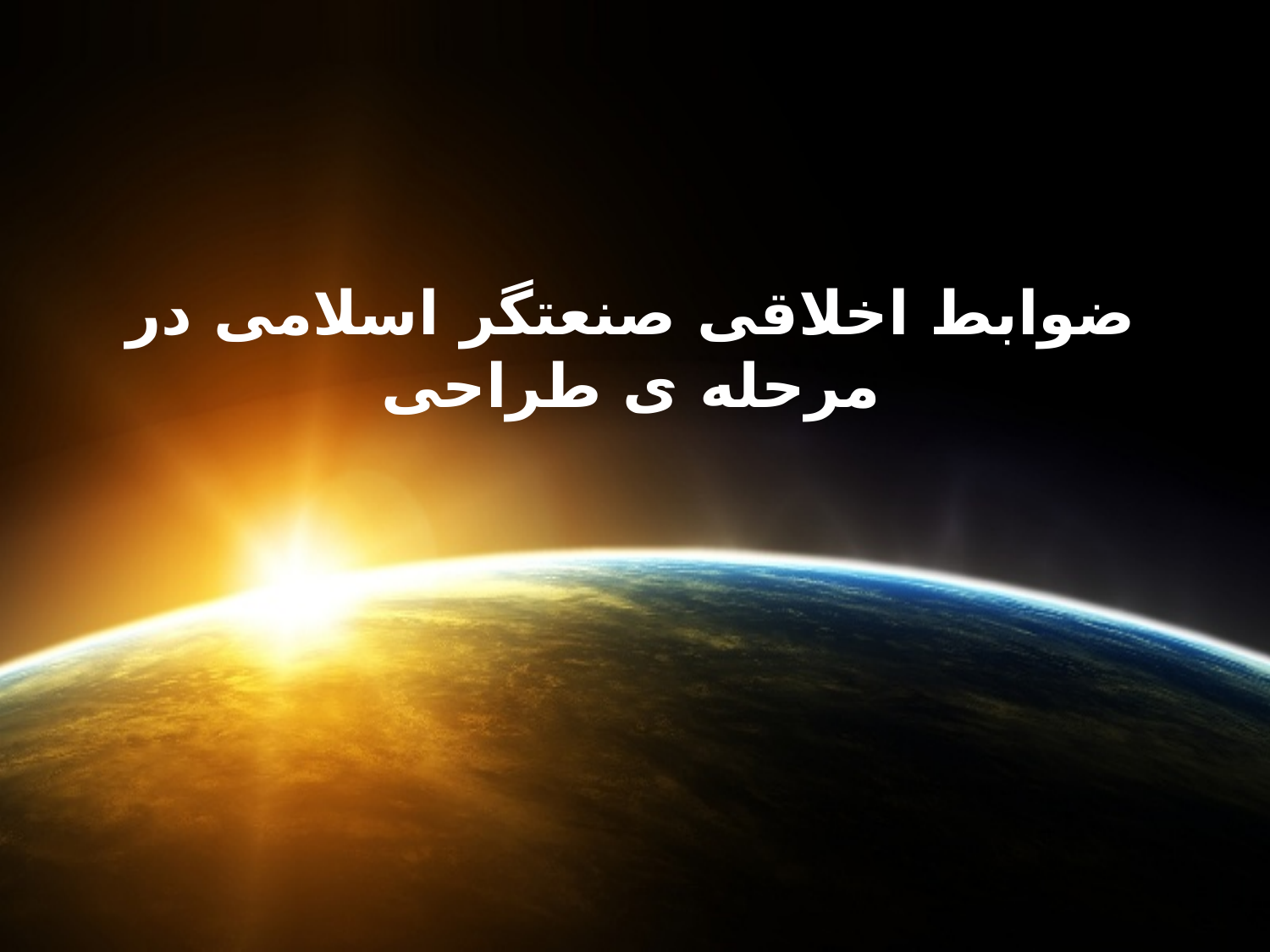

# ضوابط اخلاقی صنعتگر اسلامی در مرحله ی طراحی